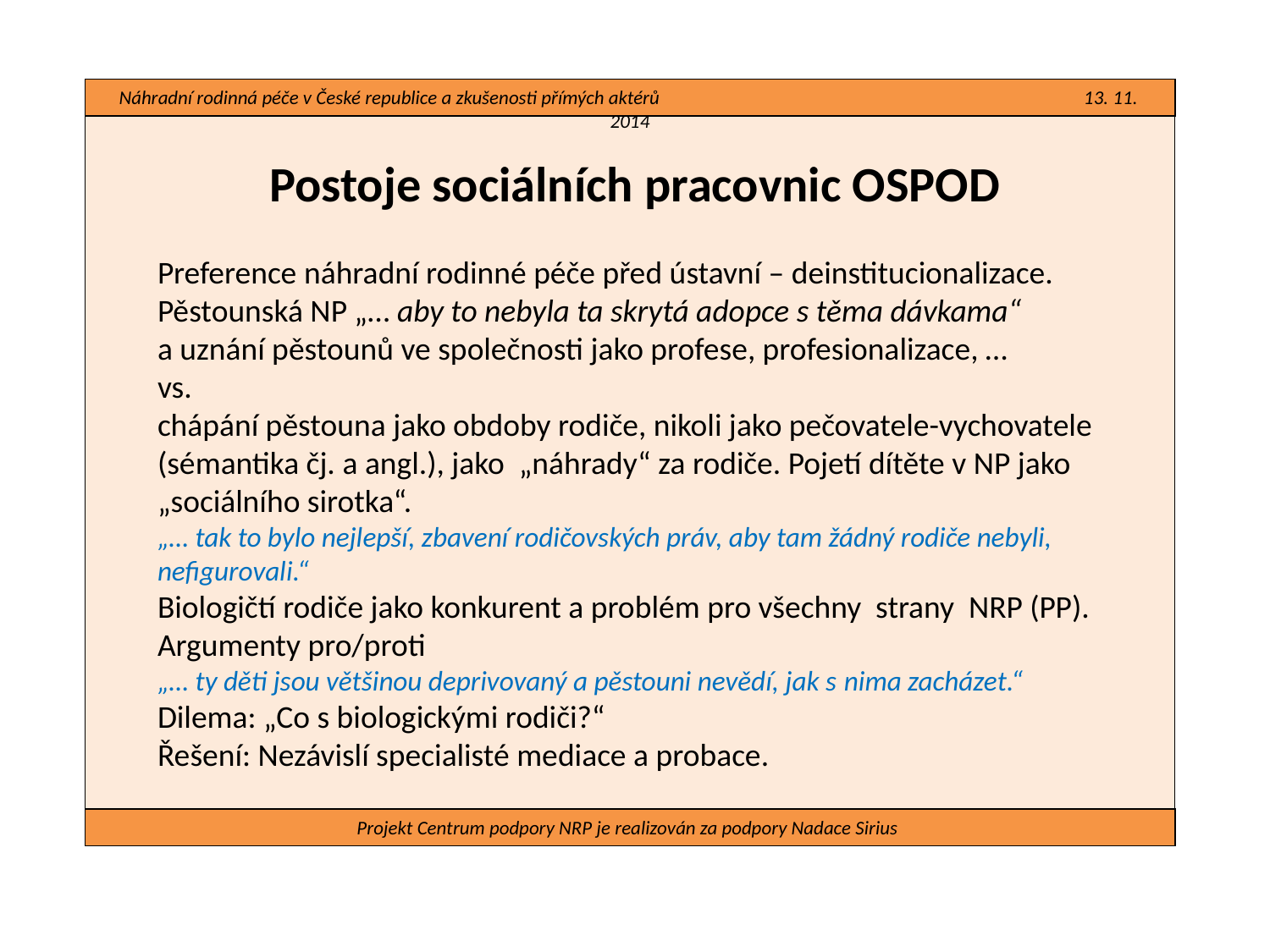

Náhradní rodinná péče v České republice a zkušenosti přímých aktérů                                                                                                13. 11. 2014
#
Postoje sociálních pracovnic OSPOD
Preference náhradní rodinné péče před ústavní – deinstitucionalizace.
Pěstounská NP „… aby to nebyla ta skrytá adopce s těma dávkama“
a uznání pěstounů ve společnosti jako profese, profesionalizace, …
vs.
chápání pěstouna jako obdoby rodiče, nikoli jako pečovatele-vychovatele  (sémantika čj. a angl.), jako  „náhrady“ za rodiče. Pojetí dítěte v NP jako „sociálního sirotka“.
„… tak to bylo nejlepší, zbavení rodičovských práv, aby tam žádný rodiče nebyli, nefigurovali.“
Biologičtí rodiče jako konkurent a problém pro všechny  strany  NRP (PP).
Argumenty pro/proti
„… ty děti jsou většinou deprivovaný a pěstouni nevědí, jak s nima zacházet.“
Dilema: „Co s biologickými rodiči?“
Řešení: Nezávislí specialisté mediace a probace.

Projekt Centrum podpory NRP je realizován za podpory Nadace Sirius